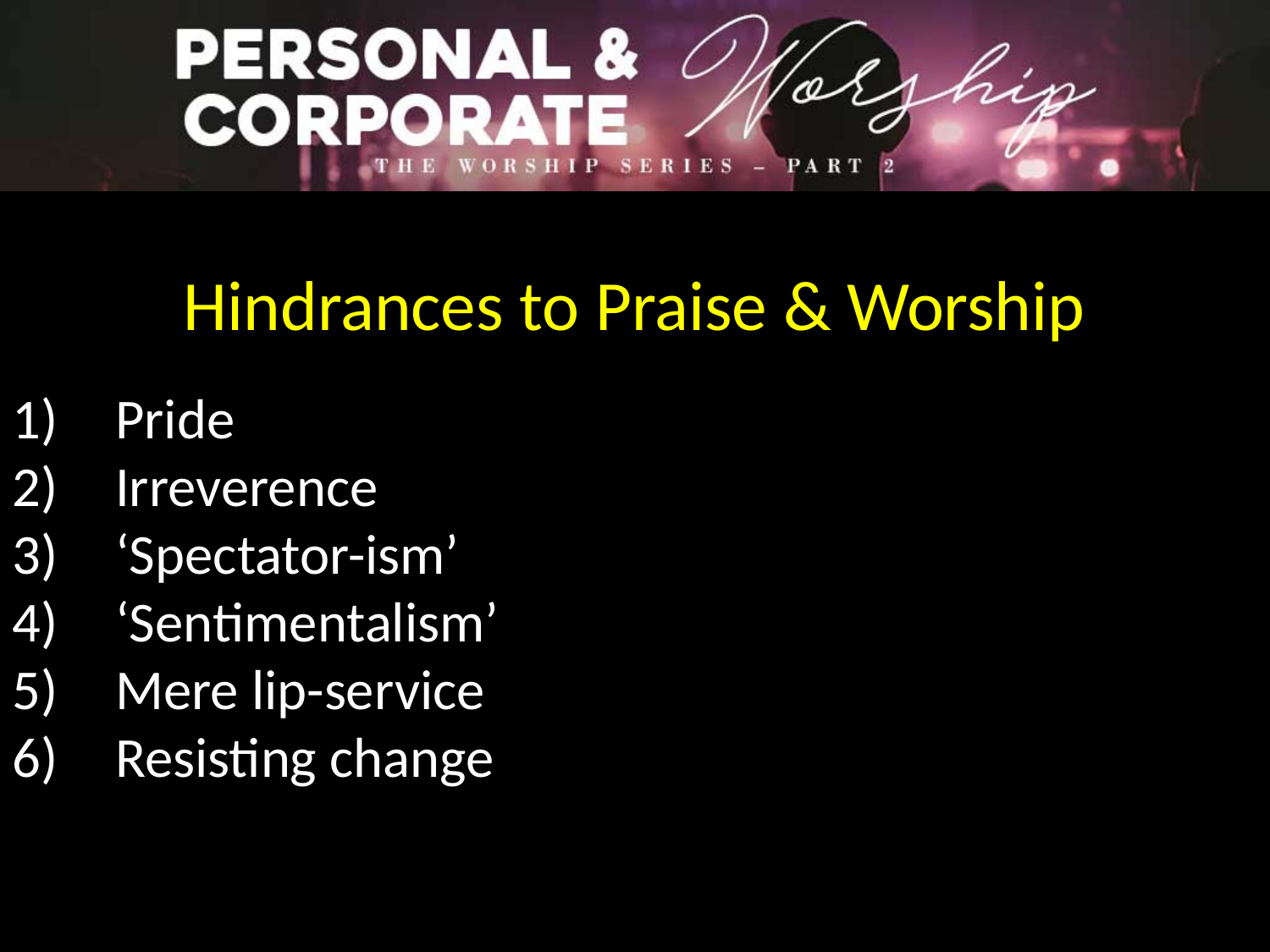

Hindrances to Praise & Worship

Pride
Irreverence
‘Spectator-ism’
‘Sentimentalism’
Mere lip-service
Resisting change